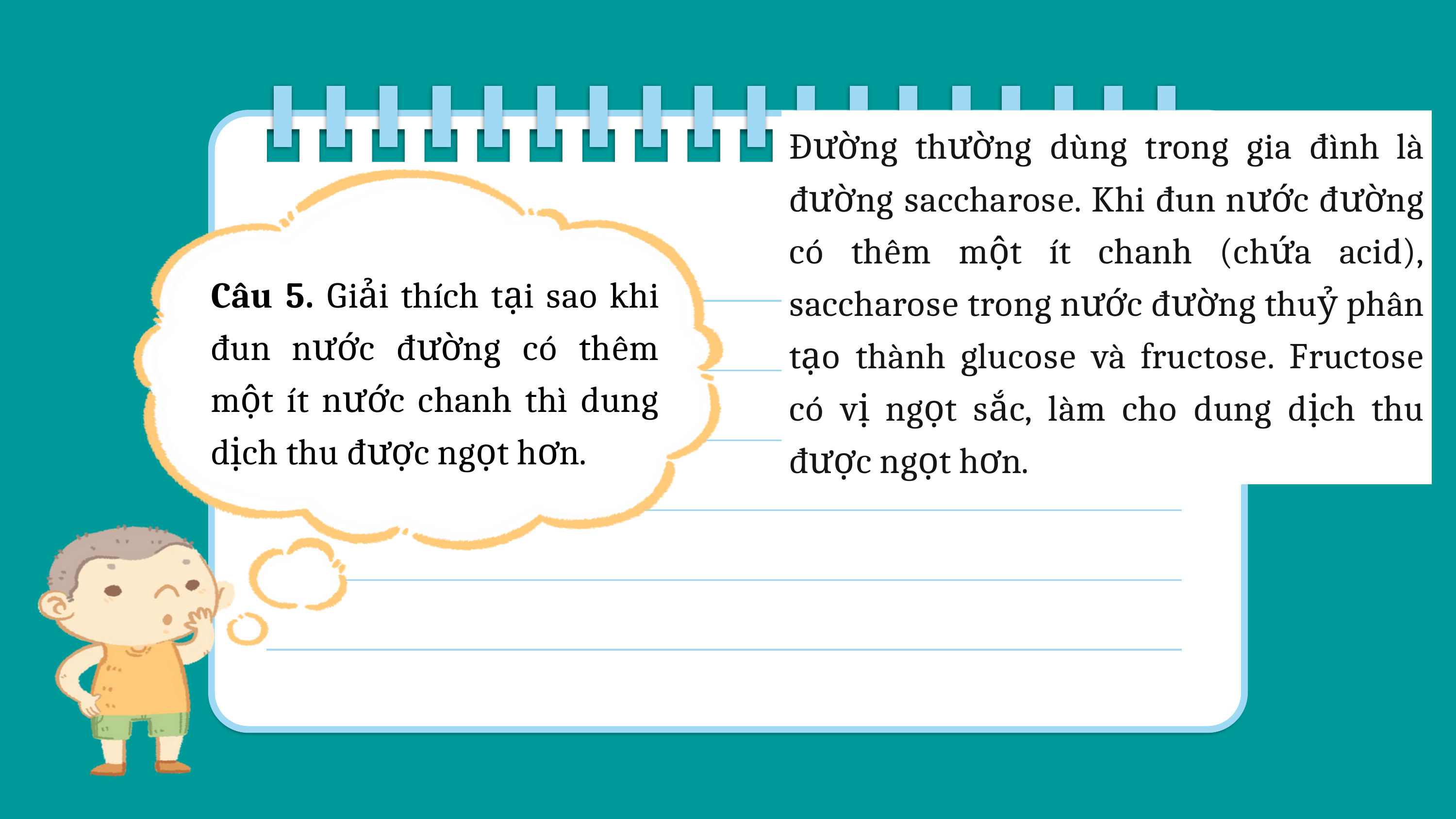

Đường thường dùng trong gia đình là đường saccharose. Khi đun nước đường có thêm một ít chanh (chứa acid), saccharose trong nước đường thuỷ phân tạo thành glucose và fructose. Fructose có vị ngọt sắc, làm cho dung dịch thu được ngọt hơn.

Câu 5. Giải thích tại sao khi đun nước đường có thêm một ít nước chanh thì dung dịch thu được ngọt hơn.